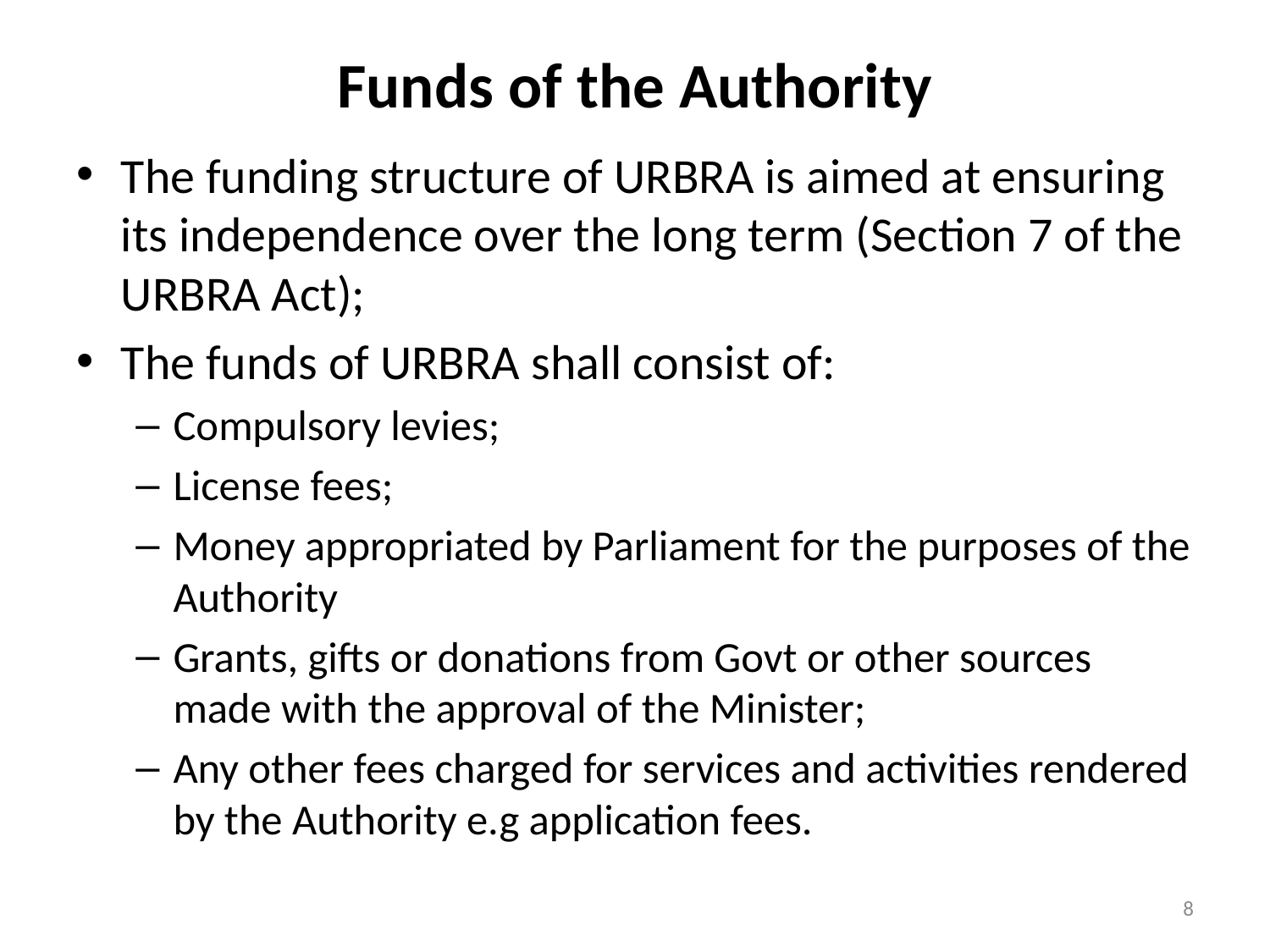

# Funds of the Authority
The funding structure of URBRA is aimed at ensuring its independence over the long term (Section 7 of the URBRA Act);
The funds of URBRA shall consist of:
Compulsory levies;
License fees;
Money appropriated by Parliament for the purposes of the Authority
Grants, gifts or donations from Govt or other sources made with the approval of the Minister;
Any other fees charged for services and activities rendered by the Authority e.g application fees.

8